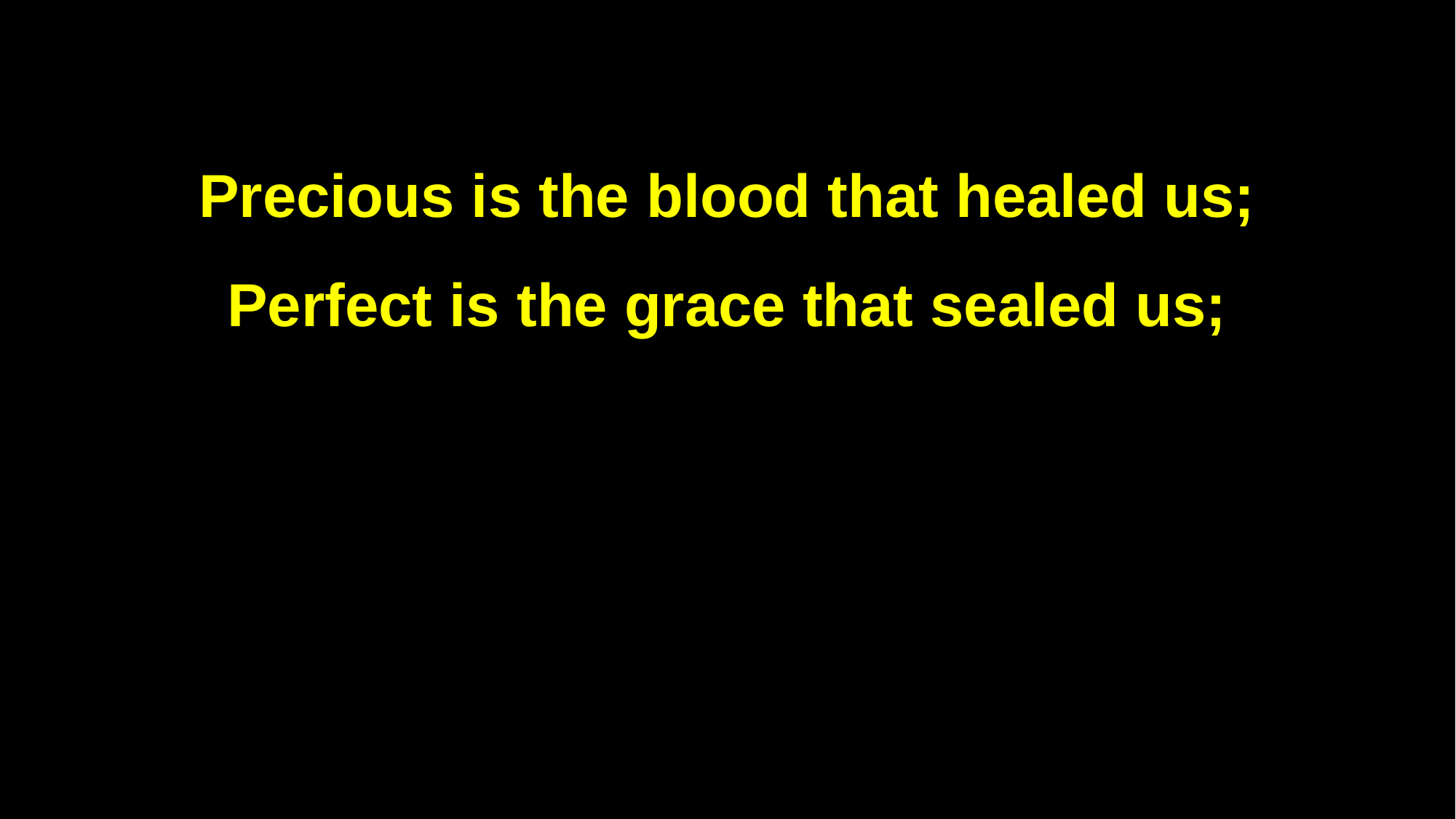

Precious is the blood that healed us;
Perfect is the grace that sealed us;